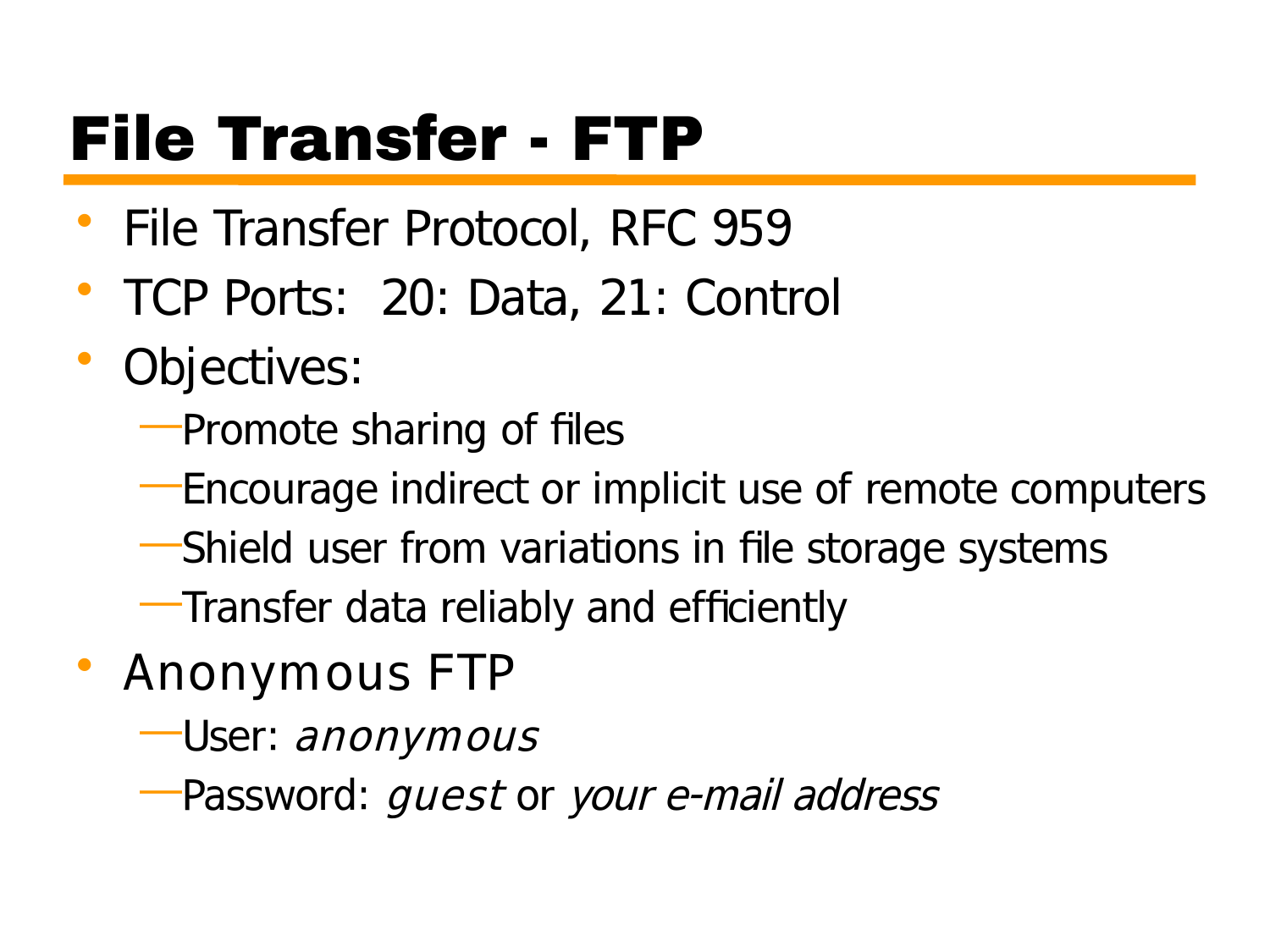

# File Transfer - FTP
File Transfer Protocol, RFC 959
TCP Ports:  20: Data, 21: Control
Objectives:
Promote sharing of files
Encourage indirect or implicit use of remote computers
Shield user from variations in file storage systems
Transfer data reliably and efficiently
Anonymous FTP
User: anonymous
Password: guest or your e-mail address